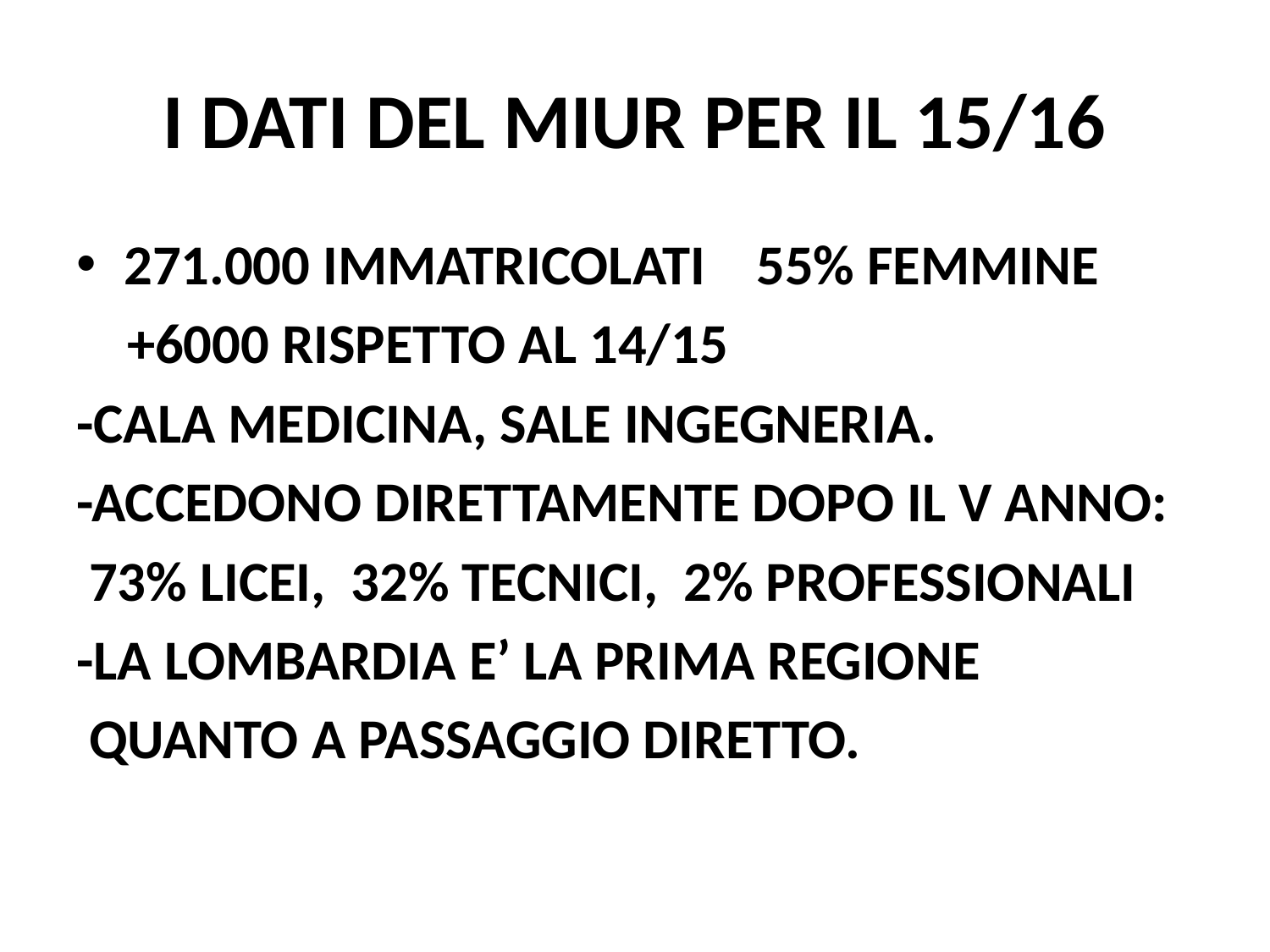

# I DATI DEL MIUR PER IL 15/16
271.000 IMMATRICOLATI    55% FEMMINE
    +6000 RISPETTO AL 14/15
-CALA MEDICINA, SALE INGEGNERIA.
-ACCEDONO DIRETTAMENTE DOPO IL V ANNO:
 73% LICEI,  32% TECNICI,  2% PROFESSIONALI
-LA LOMBARDIA E’ LA PRIMA REGIONE
 QUANTO A PASSAGGIO DIRETTO.